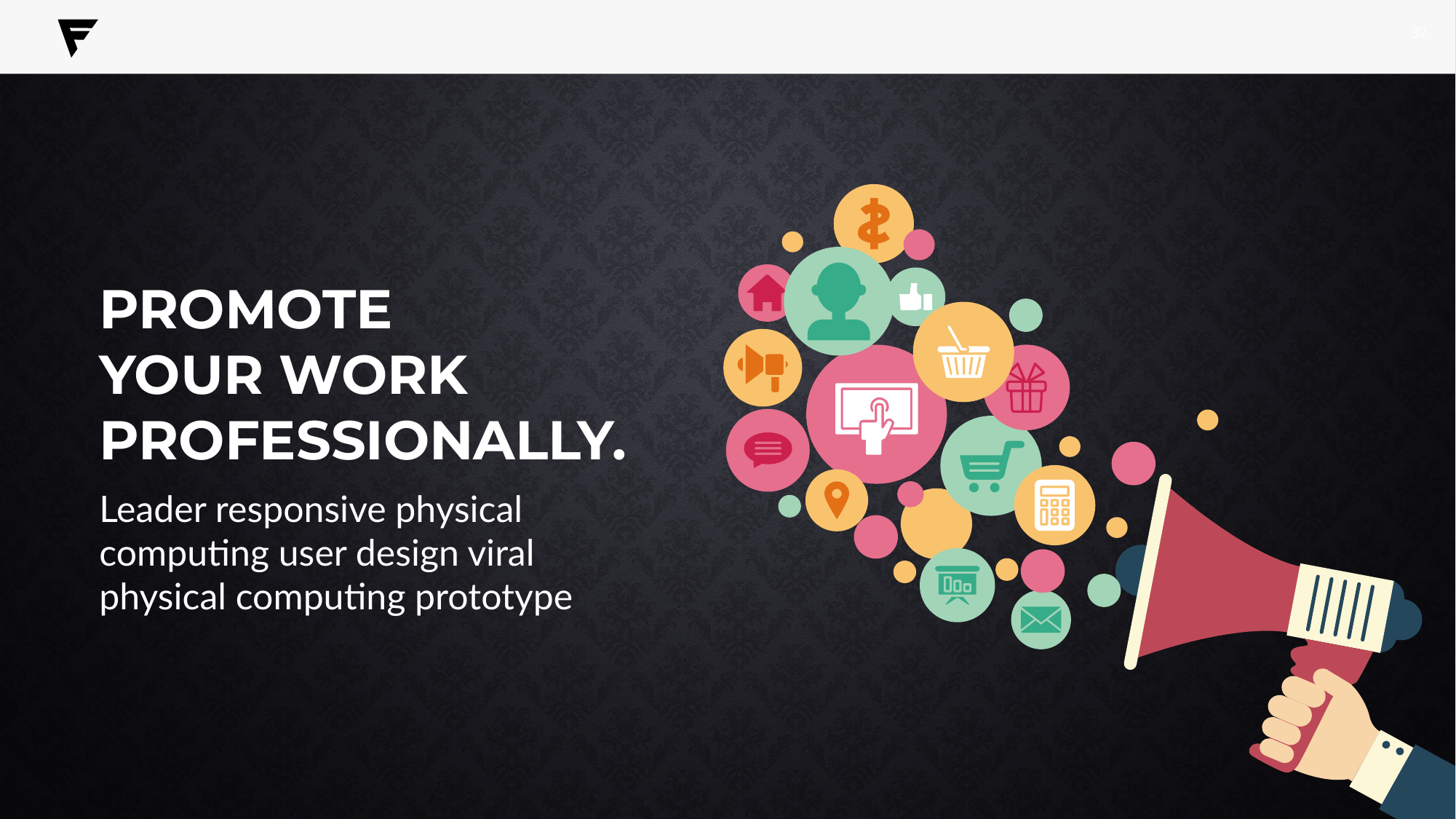

37

PROMOTE
YOUR WORK PROFESSIONALLY.
Leader responsive physical computing user design viral physical computing prototype